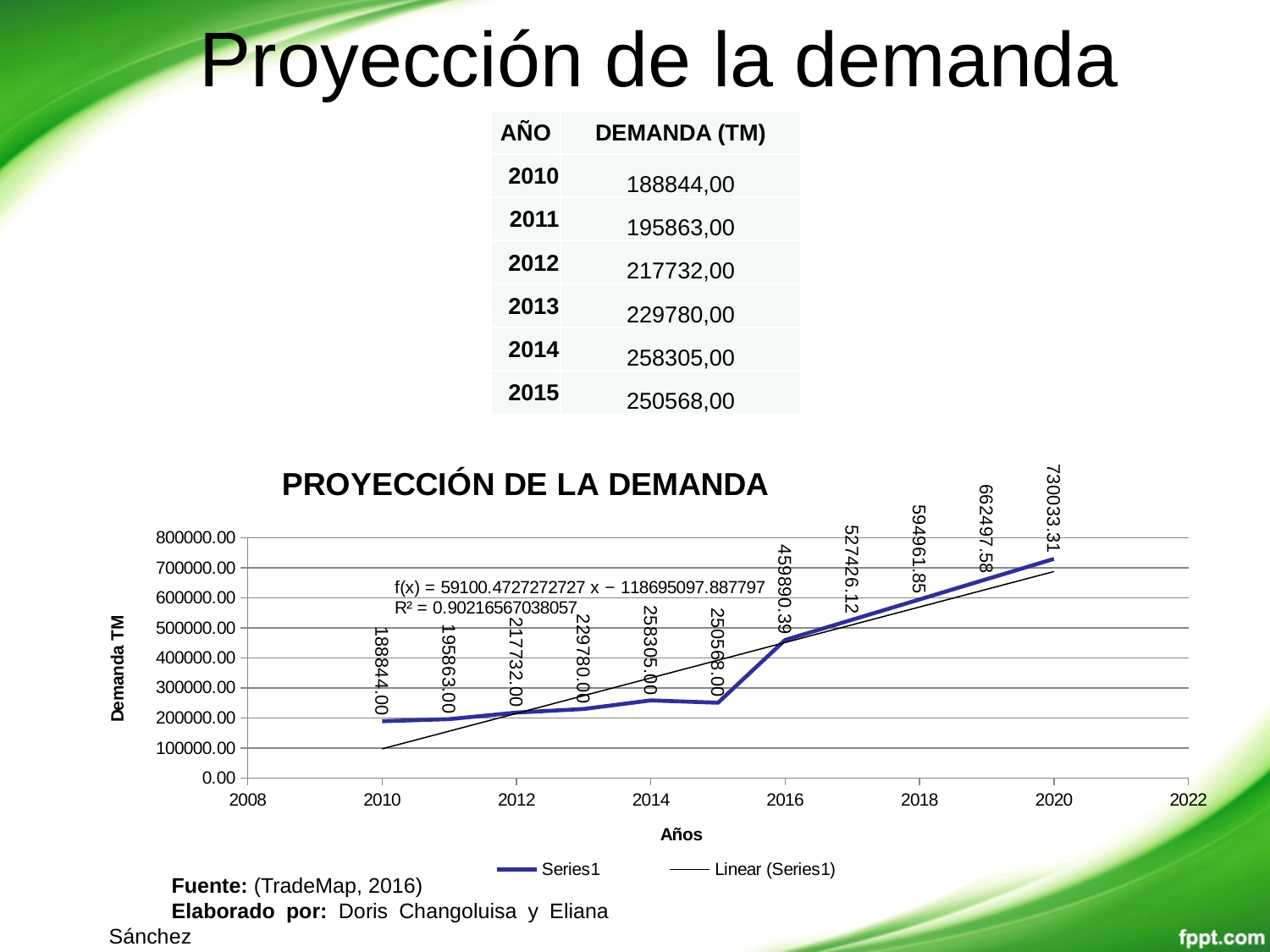

# Proyección de la demanda
| AÑO | DEMANDA (TM) |
| --- | --- |
| 2010 | 188844,00 |
| 2011 | 195863,00 |
| 2012 | 217732,00 |
| 2013 | 229780,00 |
| 2014 | 258305,00 |
| 2015 | 250568,00 |

### Chart: PROYECCIÓN DE LA DEMANDA

| Category |  |
|---|---|
Fuente: (TradeMap, 2016)
Elaborado por: Doris Changoluisa y Eliana Sánchez